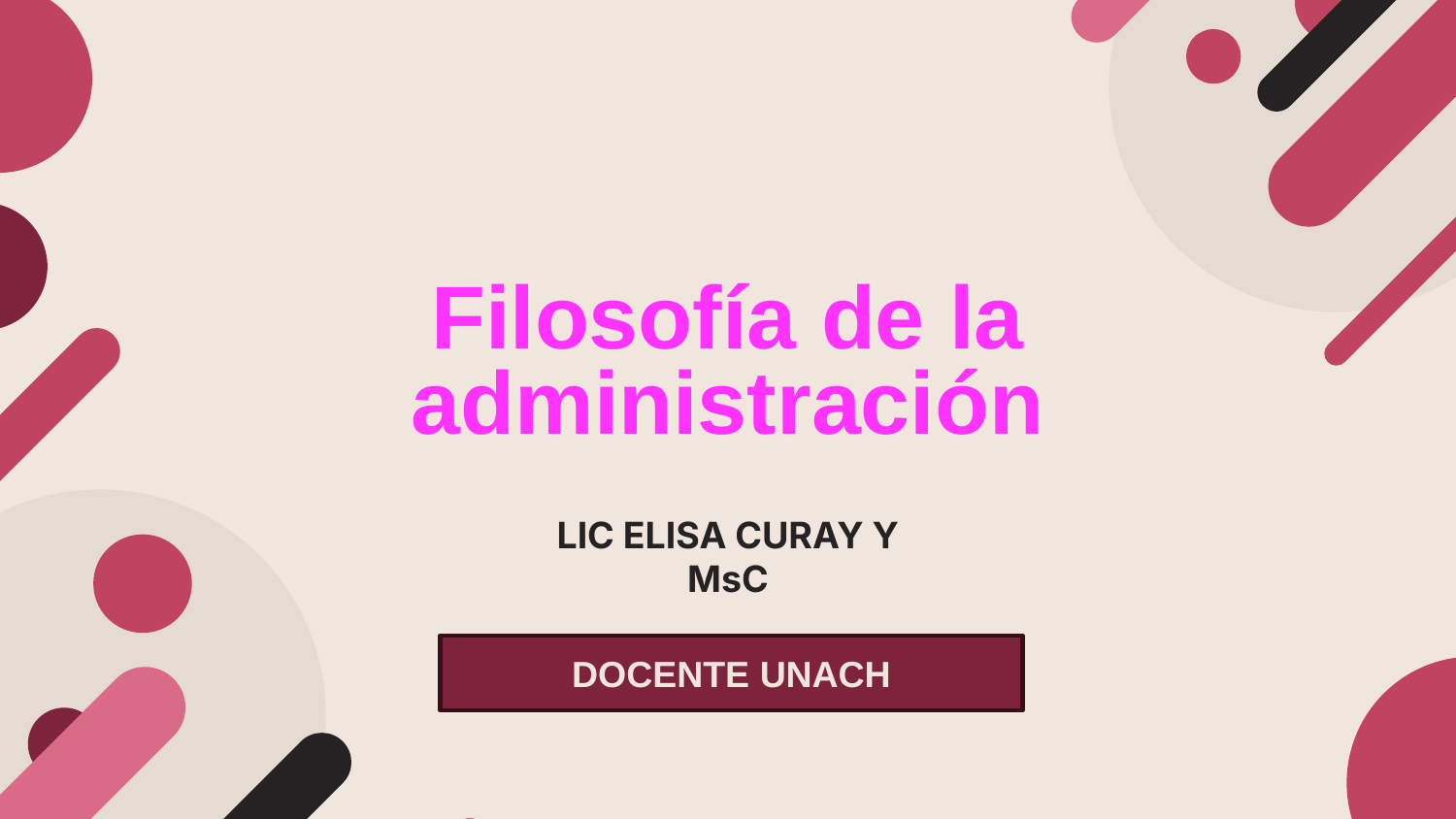

# Filosofía de la administración
LIC ELISA CURAY Y
MsC
DOCENTE UNACH